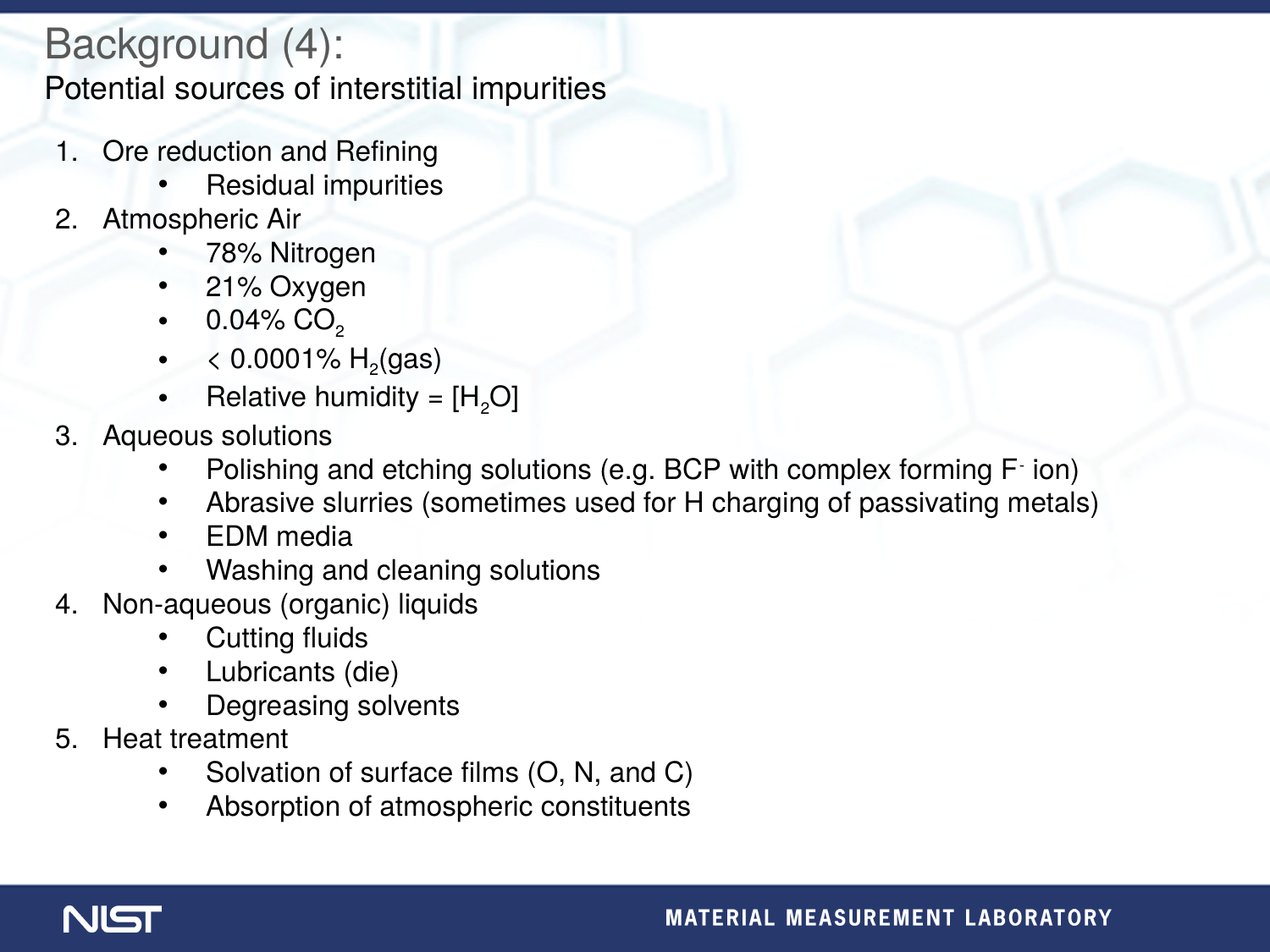

Background (4):
Potential sources of interstitial impurities
Ore reduction and Refining
Residual impurities
Atmospheric Air
78% Nitrogen
21% Oxygen
0.04% CO2
< 0.0001% H2(gas)
Relative humidity = [H2O]
Aqueous solutions
Polishing and etching solutions (e.g. BCP with complex forming F- ion)
Abrasive slurries (sometimes used for H charging of passivating metals)
EDM media
Washing and cleaning solutions
Non-aqueous (organic) liquids
Cutting fluids
Lubricants (die)
Degreasing solvents
Heat treatment
Solvation of surface films (O, N, and C)
Absorption of atmospheric constituents